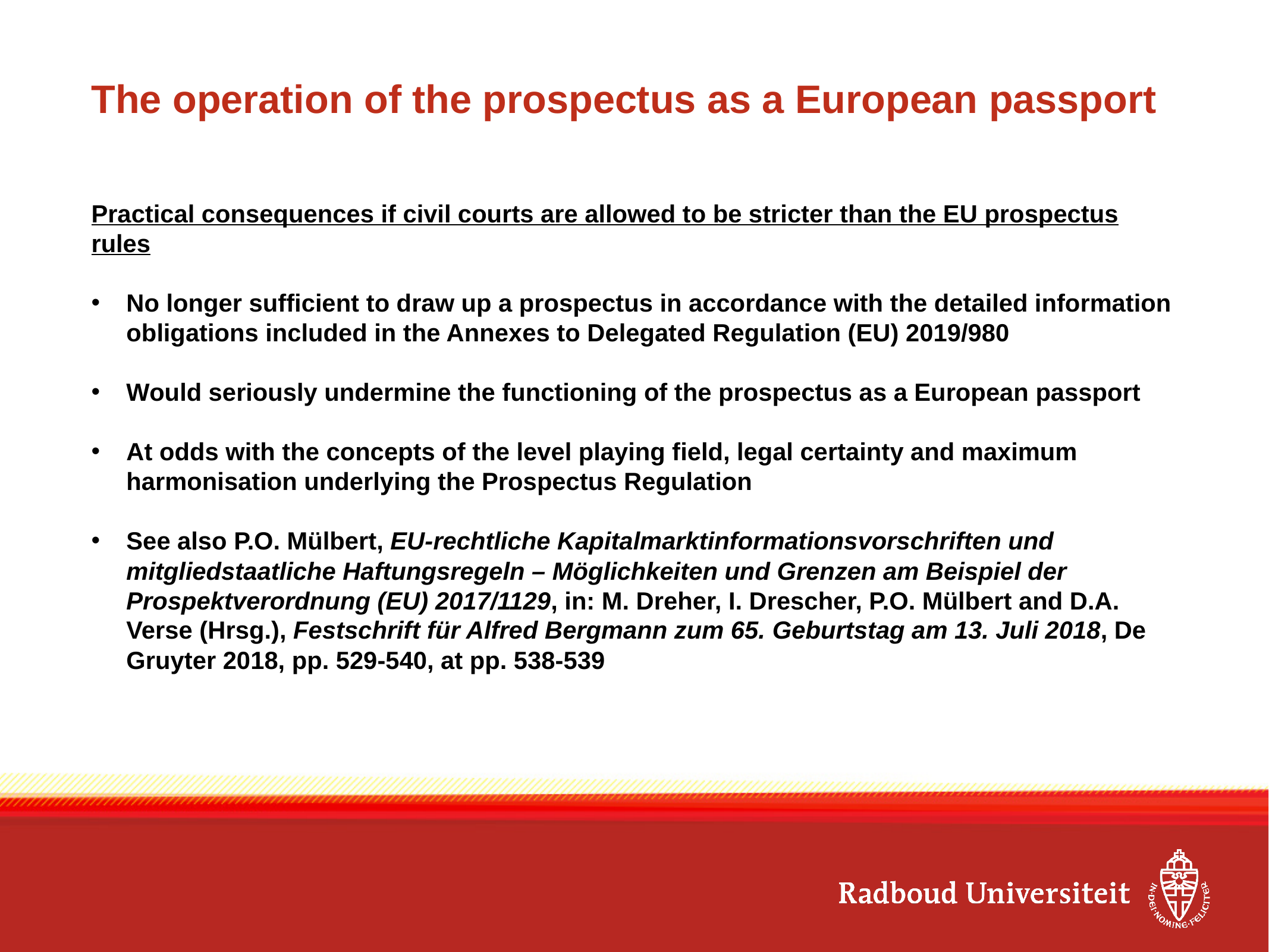

# The operation of the prospectus as a European passport
Practical consequences if civil courts are allowed to be stricter than the EU prospectus rules

No longer sufficient to draw up a prospectus in accordance with the detailed information obligations included in the Annexes to Delegated Regulation (EU) 2019/980

Would seriously undermine the functioning of the prospectus as a European passport

At odds with the concepts of the level playing field, legal certainty and maximum harmonisation underlying the Prospectus Regulation

See also P.O. Mülbert, EU-rechtliche Kapitalmarktinformationsvorschriften und mitgliedstaatliche Haftungsregeln – Möglichkeiten und Grenzen am Beispiel der Prospektverordnung (EU) 2017/1129, in: M. Dreher, I. Drescher, P.O. Mülbert and D.A. Verse (Hrsg.), Festschrift für Alfred Bergmann zum 65. Geburtstag am 13. Juli 2018, De Gruyter 2018, pp. 529-540, at pp. 538-539